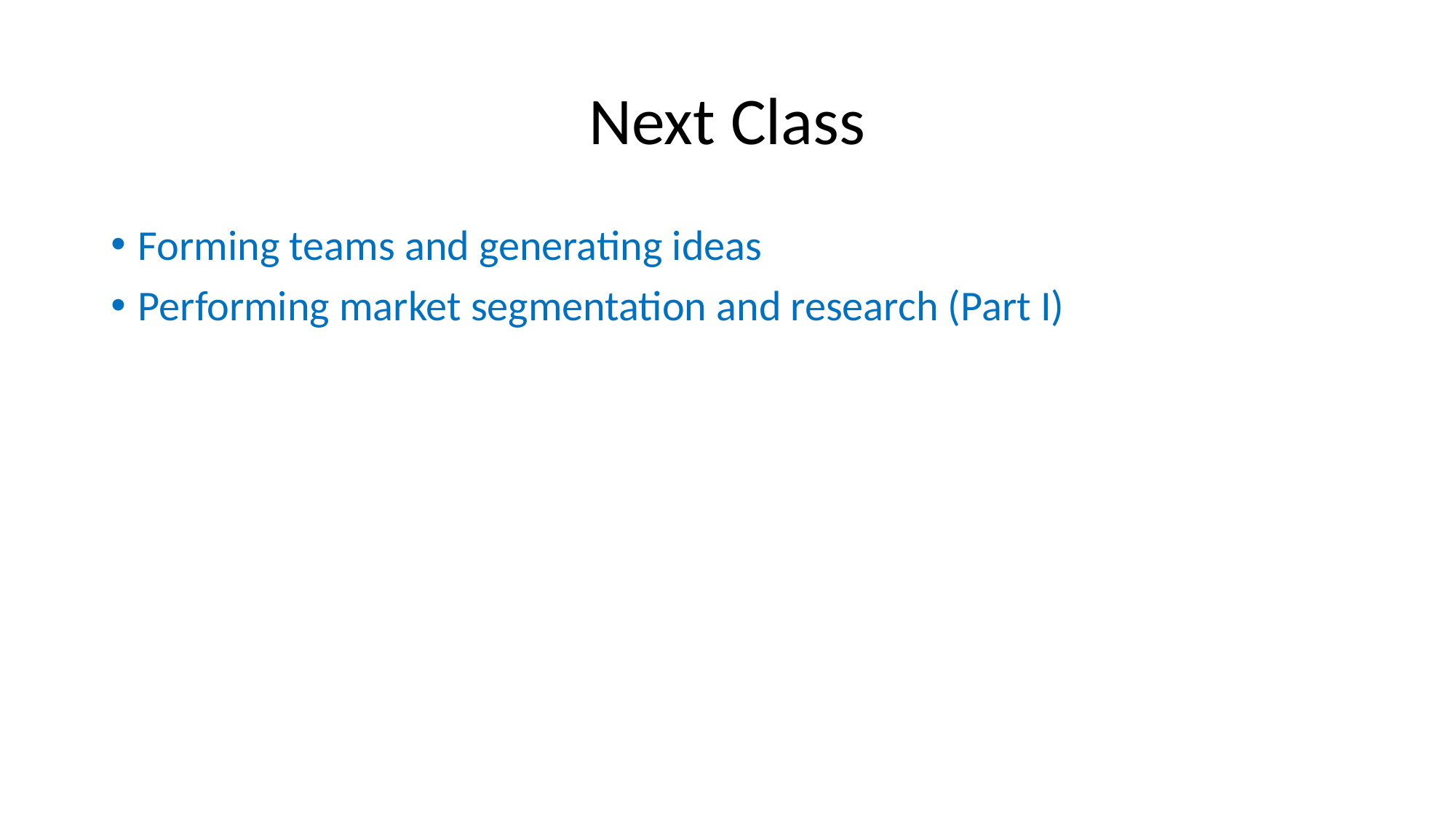

# Next Class
Forming teams and generating ideas
Performing market segmentation and research (Part I)